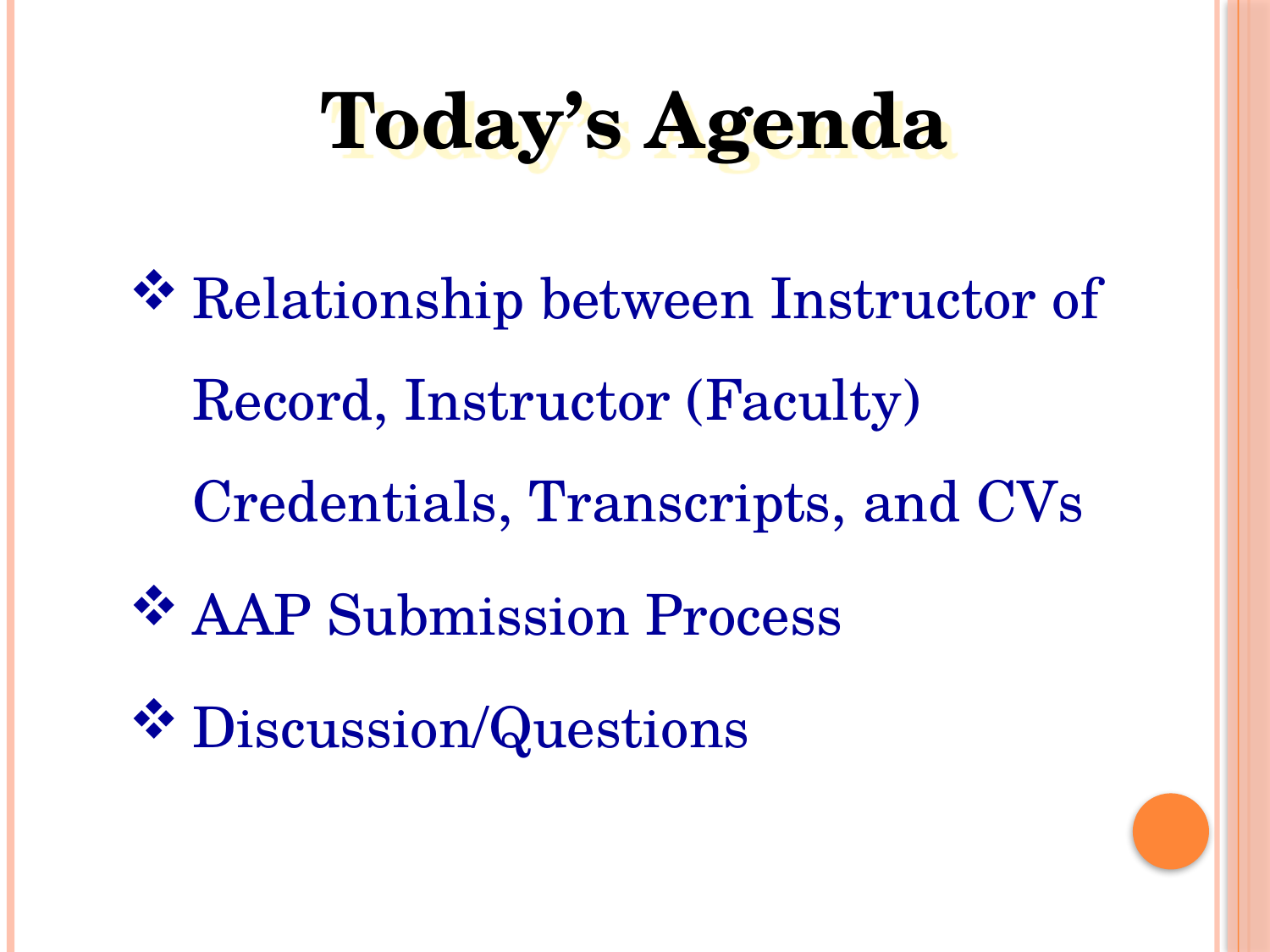

Today’s Agenda
Relationship between Instructor of Record, Instructor (Faculty) Credentials, Transcripts, and CVs
AAP Submission Process
Discussion/Questions